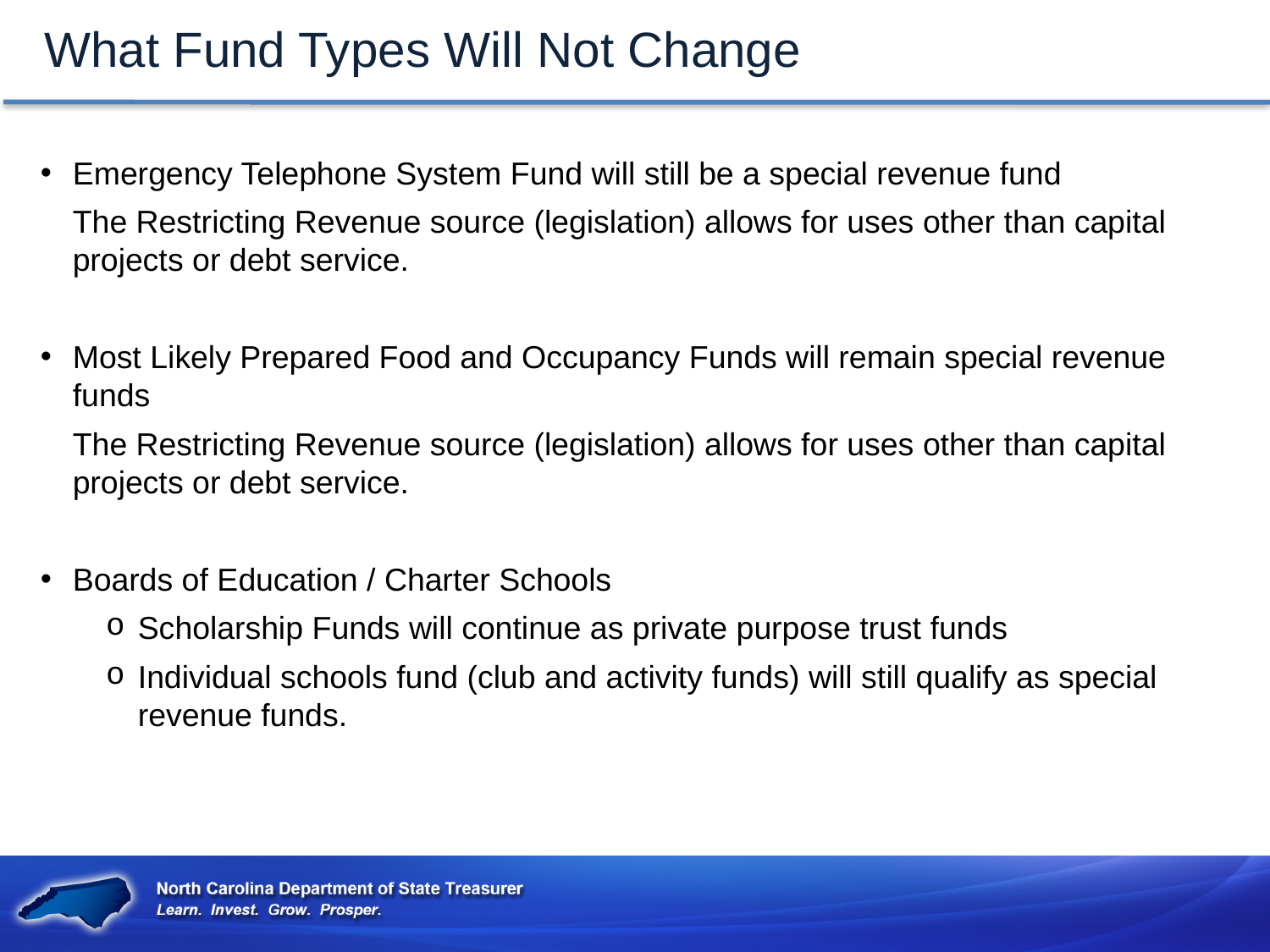

What Fund Types Will Not Change
Emergency Telephone System Fund will still be a special revenue fund
The Restricting Revenue source (legislation) allows for uses other than capital projects or debt service.

Most Likely Prepared Food and Occupancy Funds will remain special revenue funds
The Restricting Revenue source (legislation) allows for uses other than capital projects or debt service.

Boards of Education / Charter Schools
Scholarship Funds will continue as private purpose trust funds
Individual schools fund (club and activity funds) will still qualify as special revenue funds.